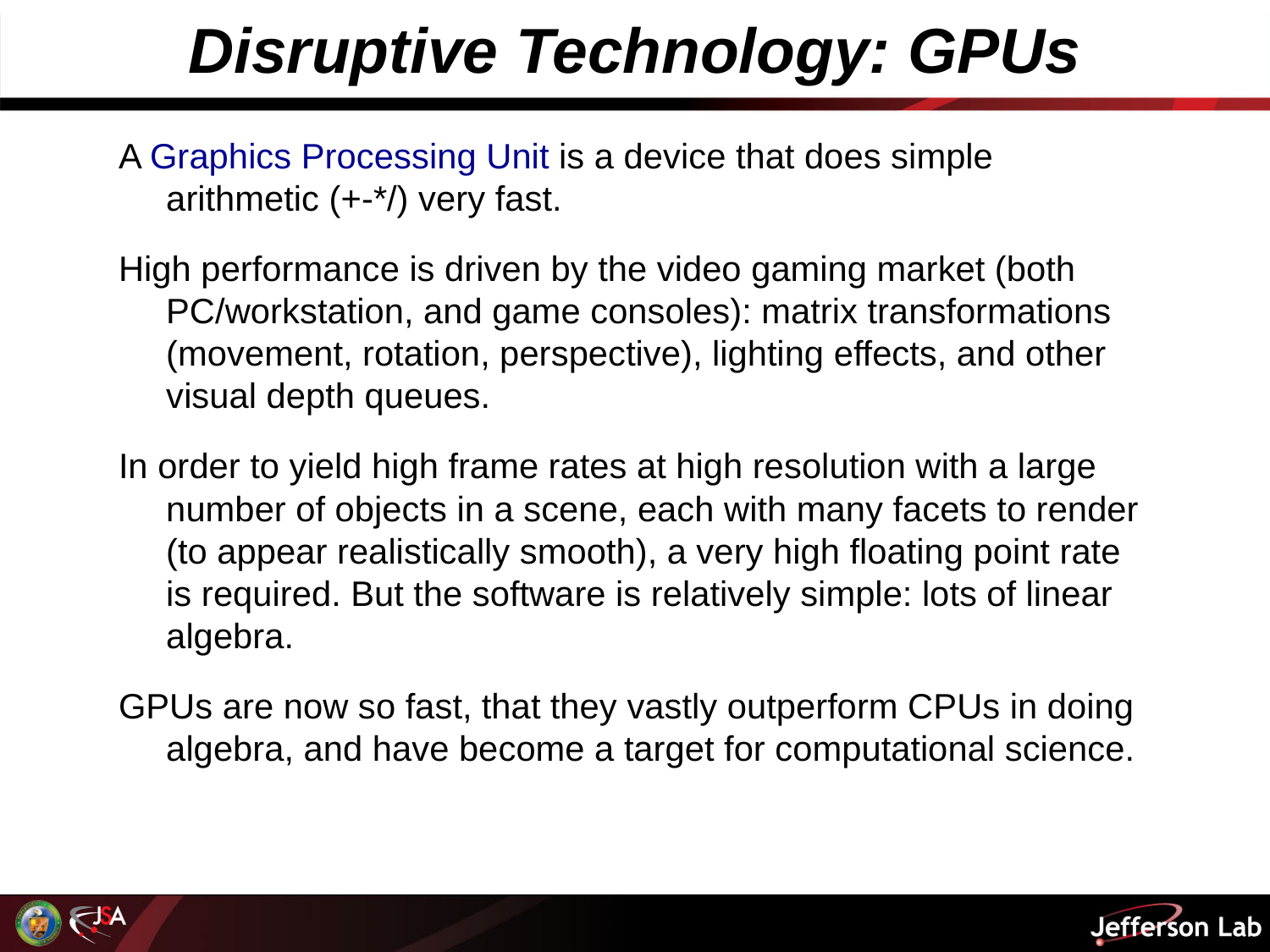

# Disruptive Technology: GPUs
A Graphics Processing Unit is a device that does simple arithmetic (+-*/) very fast.
High performance is driven by the video gaming market (both PC/workstation, and game consoles): matrix transformations (movement, rotation, perspective), lighting effects, and other visual depth queues.
In order to yield high frame rates at high resolution with a large number of objects in a scene, each with many facets to render (to appear realistically smooth), a very high floating point rate is required. But the software is relatively simple: lots of linear algebra.
GPUs are now so fast, that they vastly outperform CPUs in doing algebra, and have become a target for computational science.